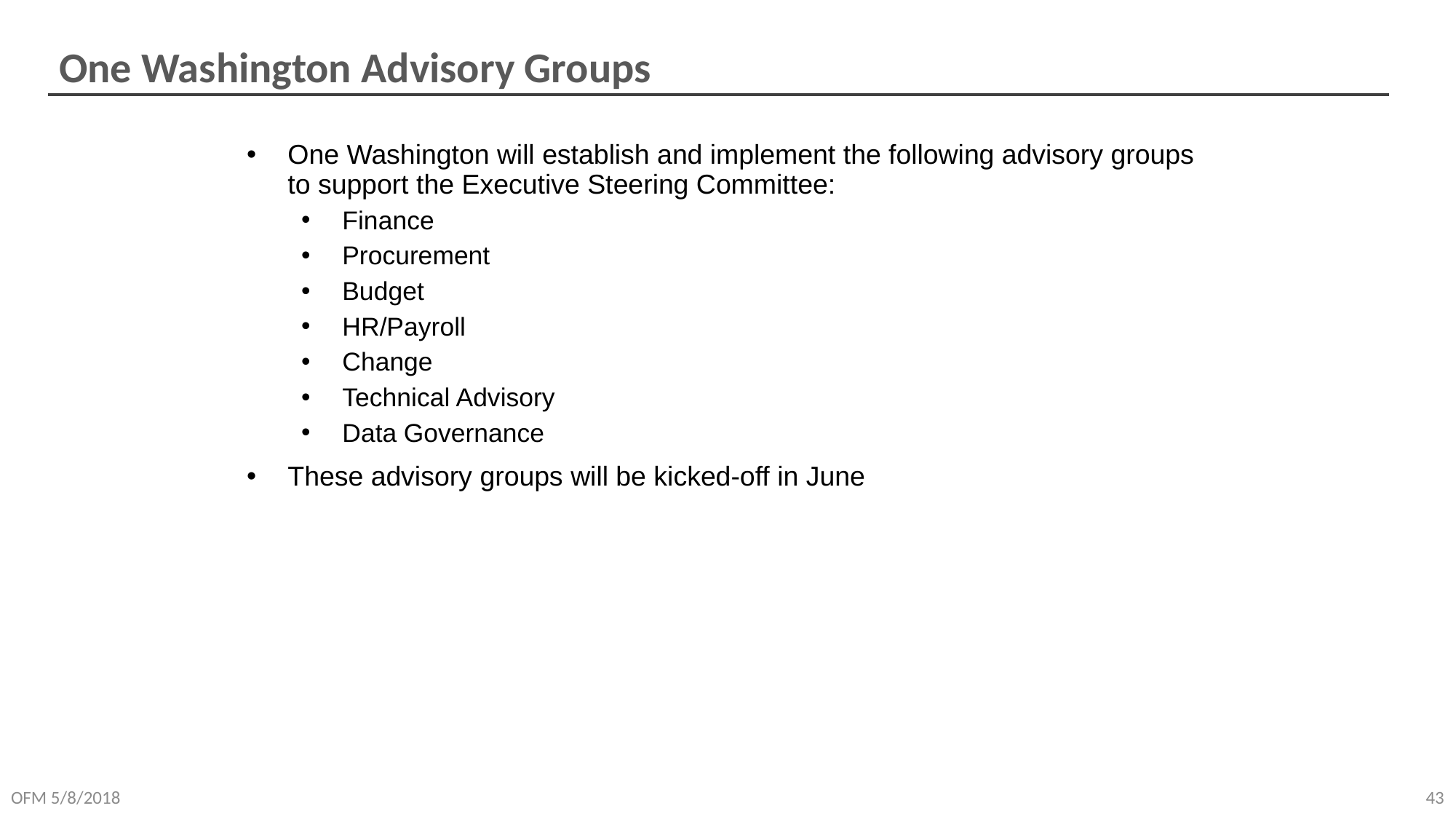

# One Washington Advisory Groups
One Washington will establish and implement the following advisory groups to support the Executive Steering Committee:
Finance
Procurement
Budget
HR/Payroll
Change
Technical Advisory
Data Governance
These advisory groups will be kicked-off in June

OFM 5/8/2018
43